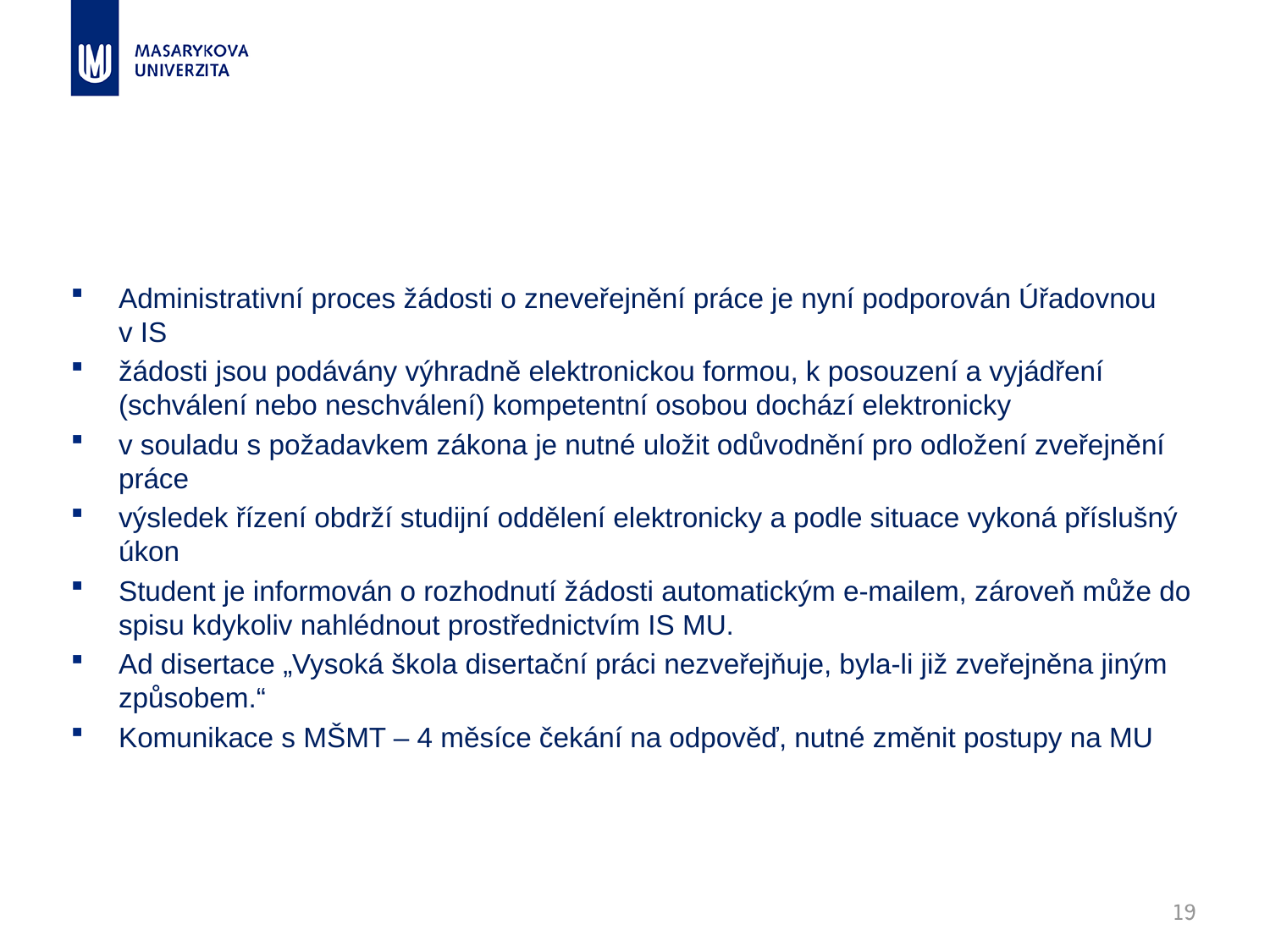

#
Administrativní proces žádosti o zneveřejnění práce je nyní podporován Úřadovnou v IS
žádosti jsou podávány výhradně elektronickou formou, k posouzení a vyjádření (schválení nebo neschválení) kompetentní osobou dochází elektronicky
v souladu s požadavkem zákona je nutné uložit odůvodnění pro odložení zveřejnění práce
výsledek řízení obdrží studijní oddělení elektronicky a podle situace vykoná příslušný úkon
Student je informován o rozhodnutí žádosti automatickým e-mailem, zároveň může do spisu kdykoliv nahlédnout prostřednictvím IS MU.
Ad disertace „Vysoká škola disertační práci nezveřejňuje, byla-li již zveřejněna jiným způsobem.“
Komunikace s MŠMT – 4 měsíce čekání na odpověď, nutné změnit postupy na MU
19